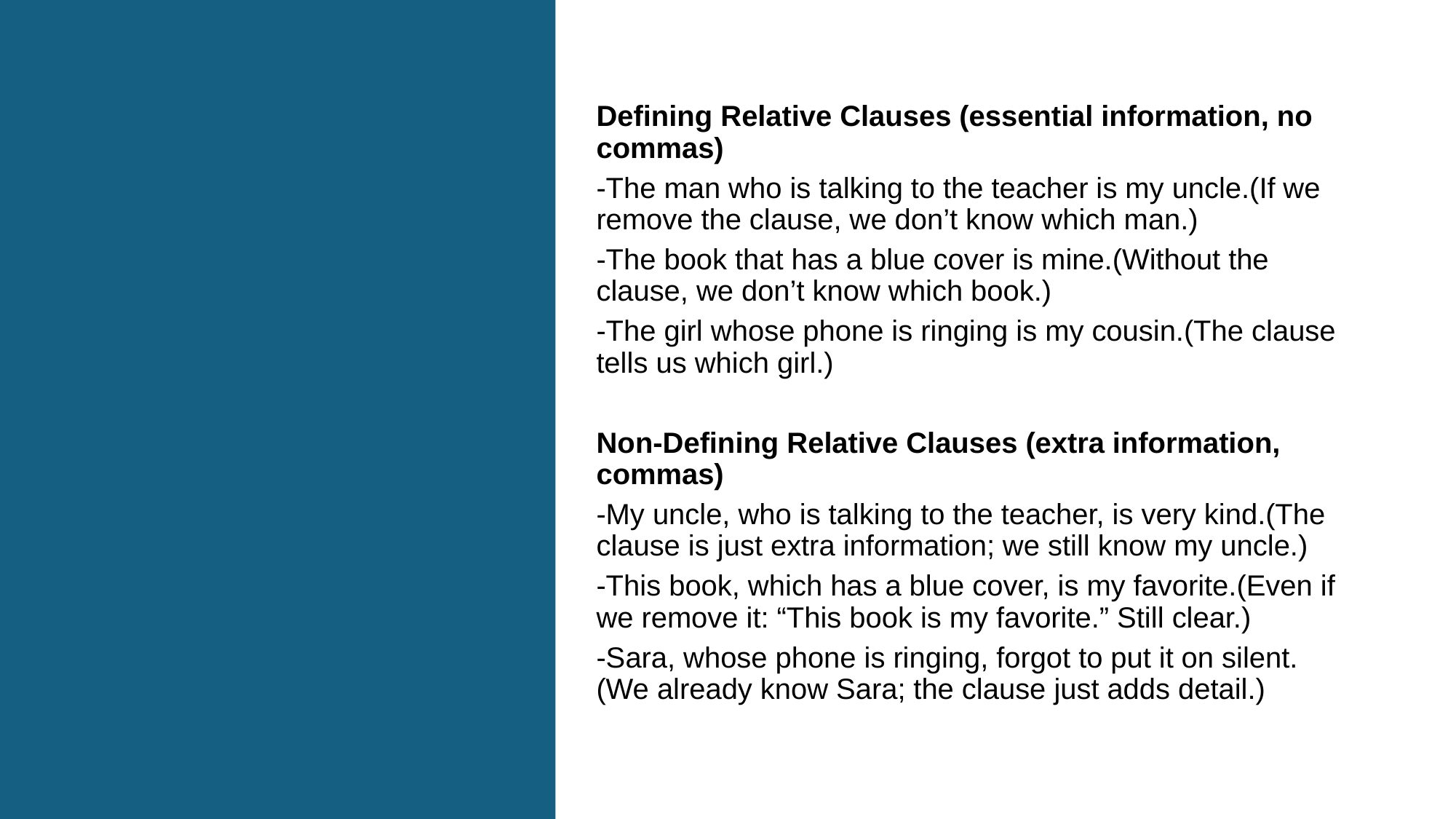

Defining Relative Clauses (essential information, no commas)
-The man who is talking to the teacher is my uncle.(If we remove the clause, we don’t know which man.)
-The book that has a blue cover is mine.(Without the clause, we don’t know which book.)
-The girl whose phone is ringing is my cousin.(The clause tells us which girl.)

Non-Defining Relative Clauses (extra information, commas)
-My uncle, who is talking to the teacher, is very kind.(The clause is just extra information; we still know my uncle.)
-This book, which has a blue cover, is my favorite.(Even if we remove it: “This book is my favorite.” Still clear.)
-Sara, whose phone is ringing, forgot to put it on silent.(We already know Sara; the clause just adds detail.)